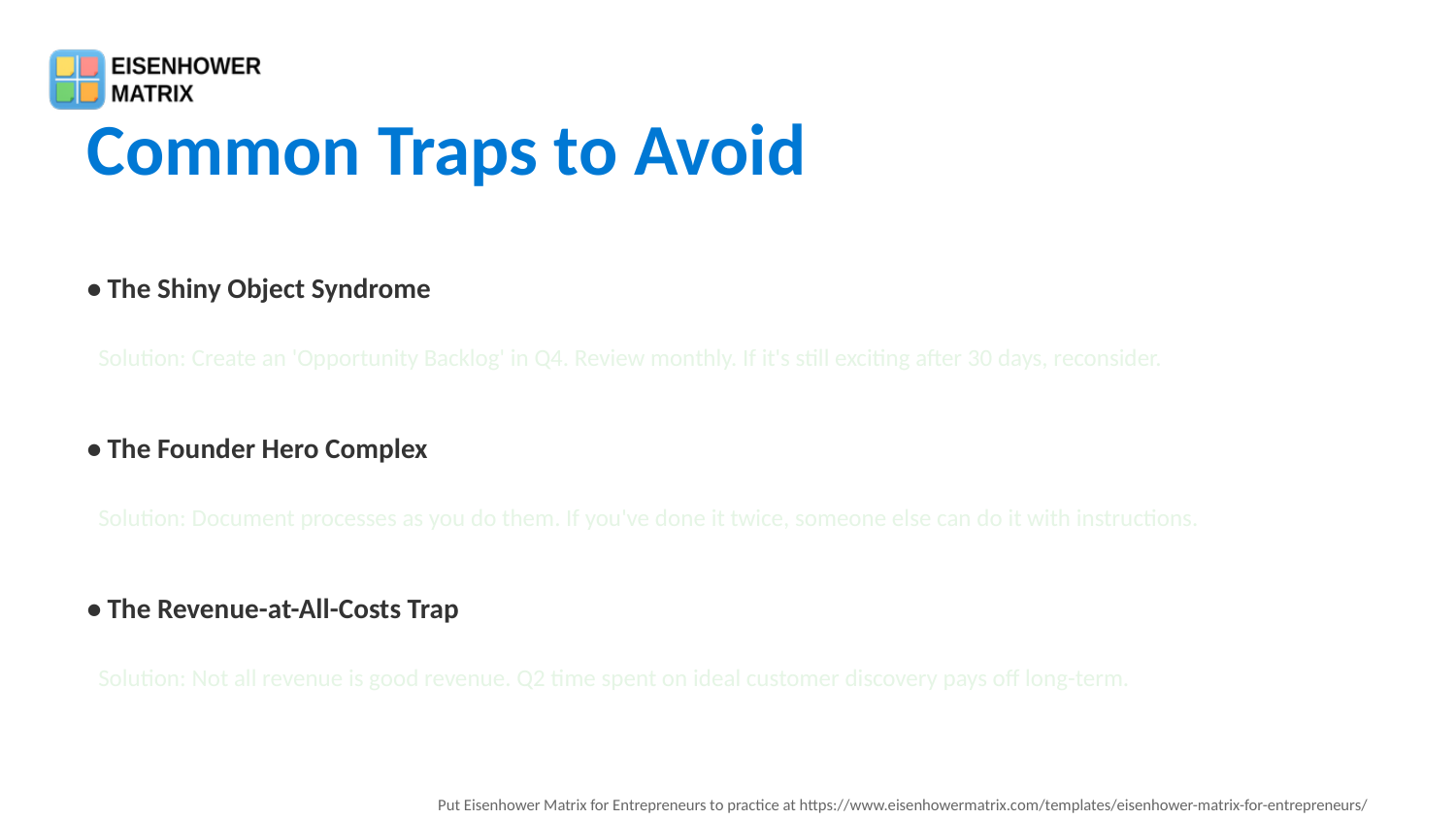

Common Traps to Avoid
• The Shiny Object Syndrome
  Solution: Create an 'Opportunity Backlog' in Q4. Review monthly. If it's still exciting after 30 days, reconsider.
• The Founder Hero Complex
  Solution: Document processes as you do them. If you've done it twice, someone else can do it with instructions.
• The Revenue-at-All-Costs Trap
  Solution: Not all revenue is good revenue. Q2 time spent on ideal customer discovery pays off long-term.